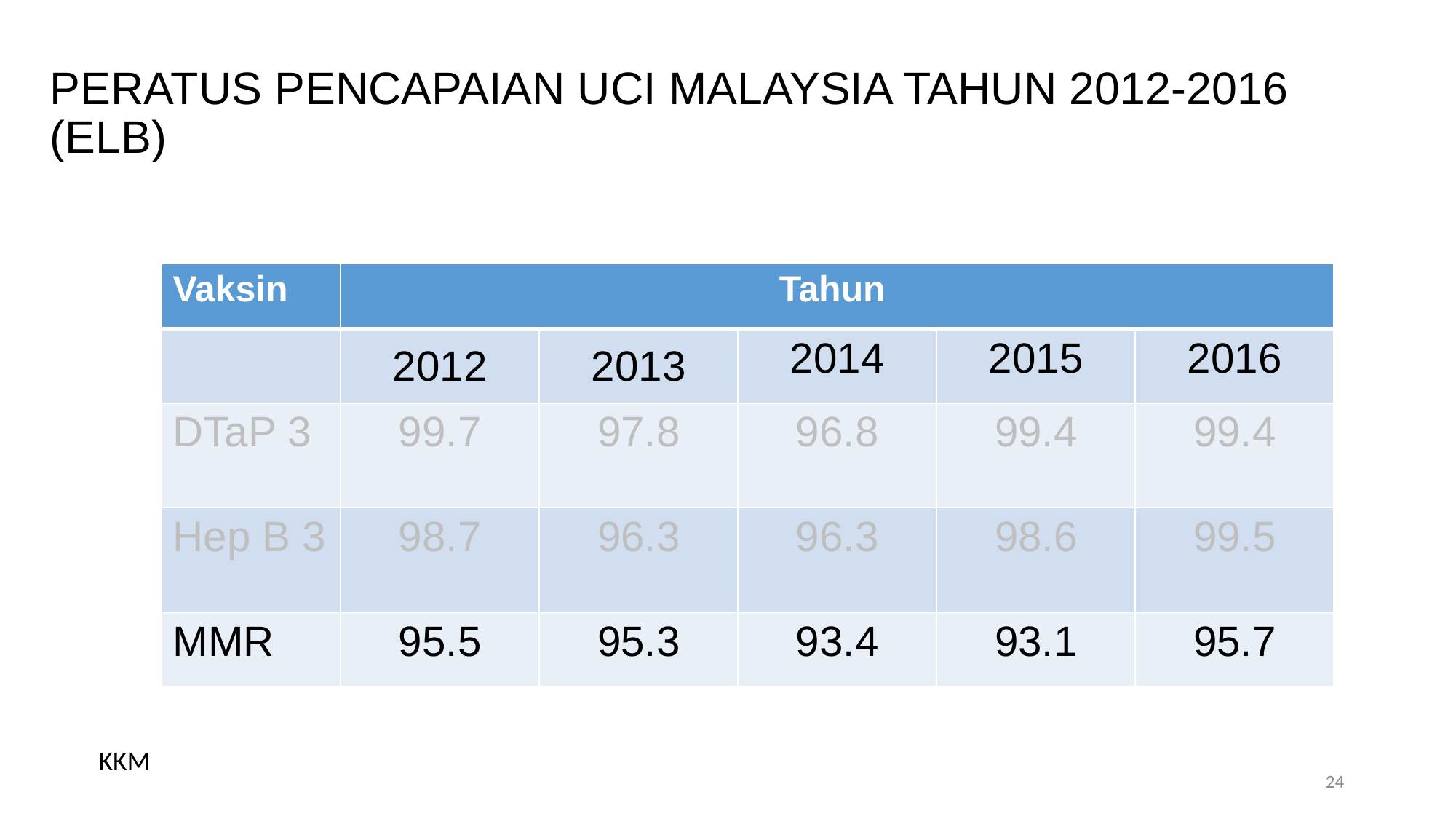

# PERATUS PENCAPAIAN UCI MALAYSIA TAHUN 2012-2016 (ELB)
| Vaksin | Tahun |  |  |  |  |
| --- | --- | --- | --- | --- | --- |
|  | 2012 | 2013 | 2014 | 2015 | 2016 |
| DTaP 3 | 99.7 | 97.8 | 96.8 | 99.4 | 99.4 |
| Hep B 3 | 98.7 | 96.3 | 96.3 | 98.6 | 99.5 |
| MMR | 95.5 | 95.3 | 93.4 | 93.1 | 95.7 |
KKM
24